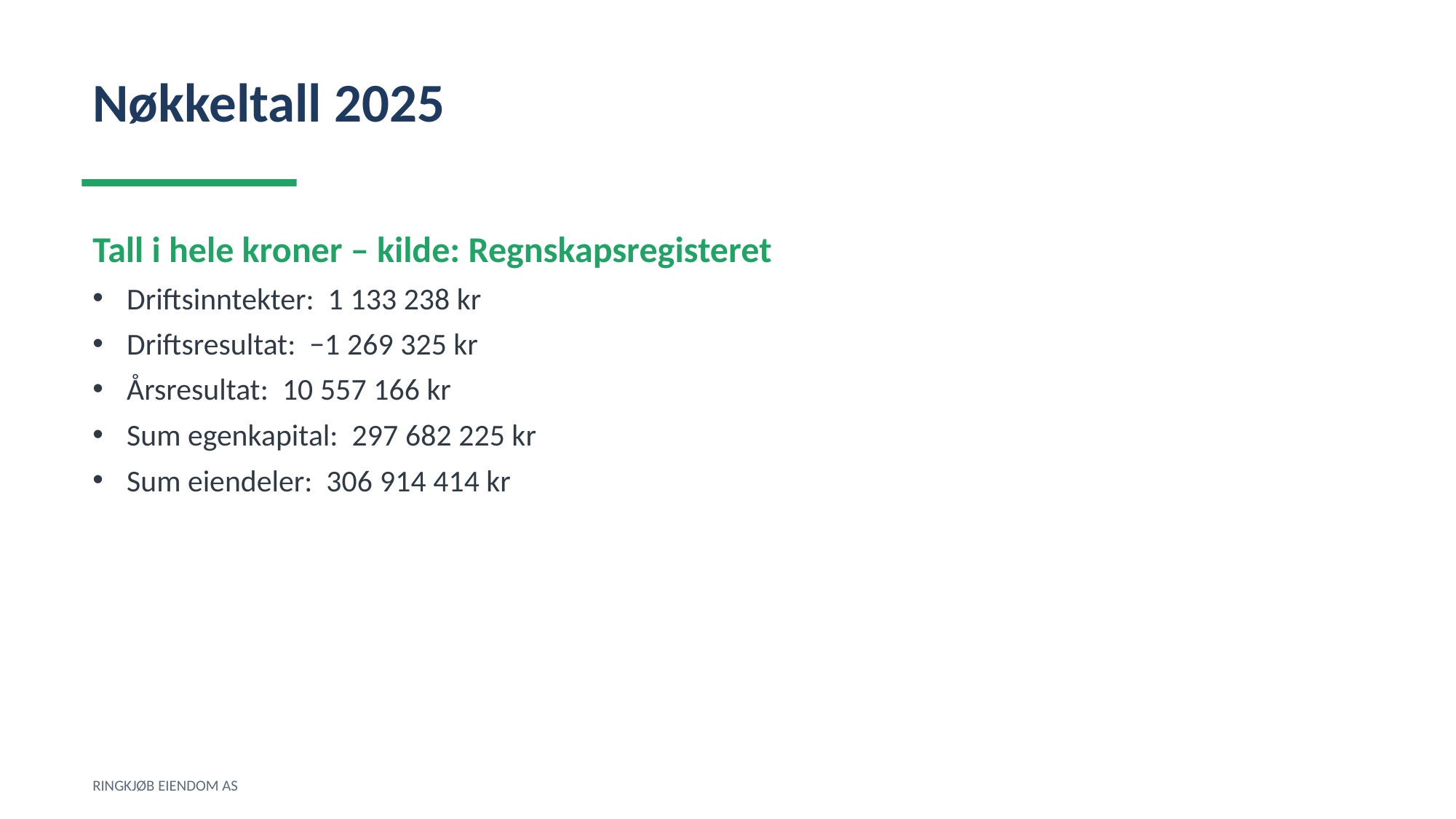

Nøkkeltall 2025

Tall i hele kroner – kilde: Regnskapsregisteret
Driftsinntekter:  1 133 238 kr
Driftsresultat:  −1 269 325 kr
Årsresultat:  10 557 166 kr
Sum egenkapital:  297 682 225 kr
Sum eiendeler:  306 914 414 kr
RINGKJØB EIENDOM AS